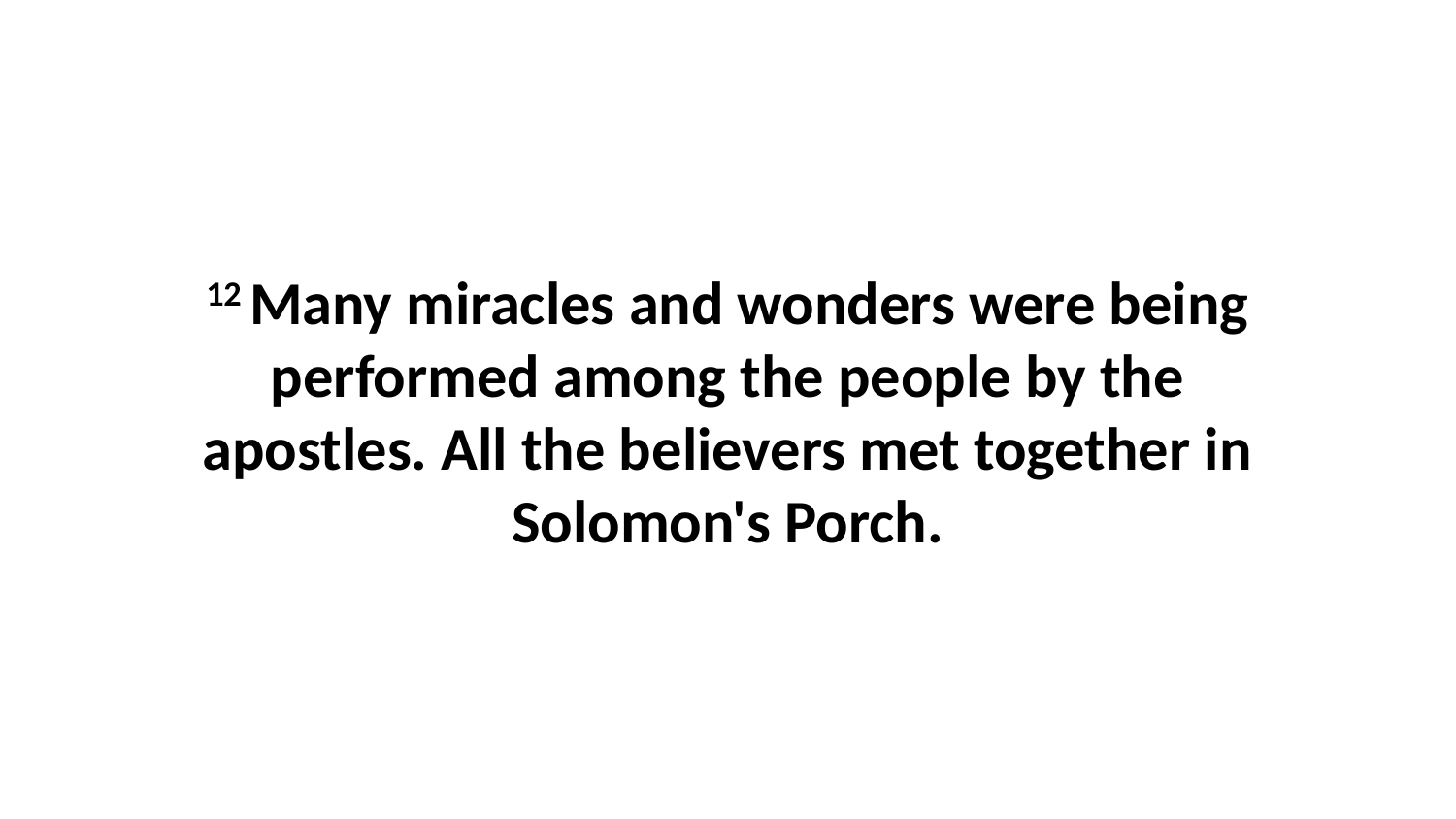

12 Many miracles and wonders were being performed among the people by the apostles. All the believers met together in Solomon's Porch.